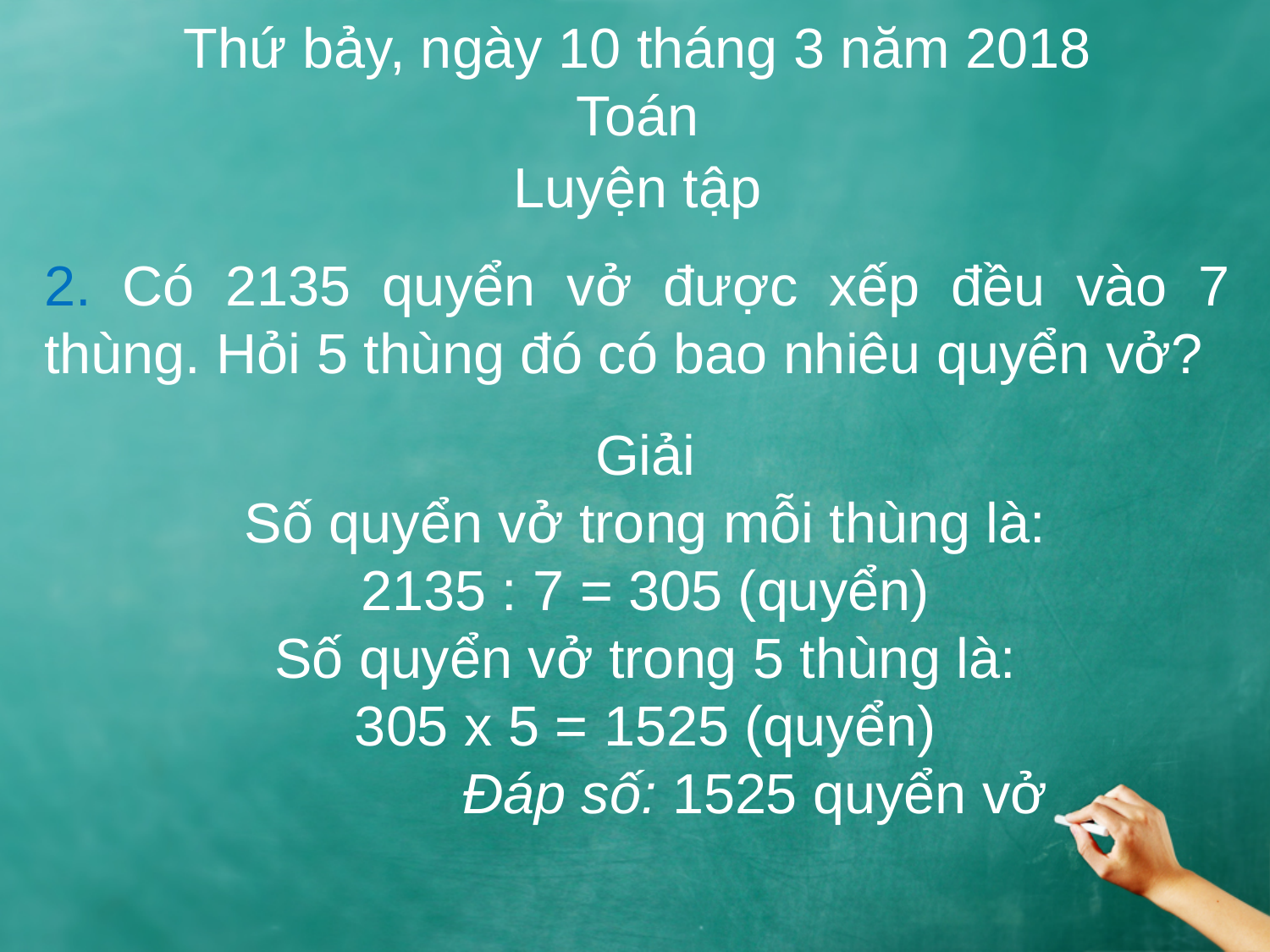

# Thứ bảy, ngày 10 tháng 3 năm 2018 Toán

Luyện tập
2. Có 2135 quyển vở được xếp đều vào 7 thùng. Hỏi 5 thùng đó có bao nhiêu quyển vở?

Giải
Số quyển vở trong mỗi thùng là:
2135 : 7 = 305 (quyển)
Số quyển vở trong 5 thùng là:
305 x 5 = 1525 (quyển)
                          Đáp số: 1525 quyển vở